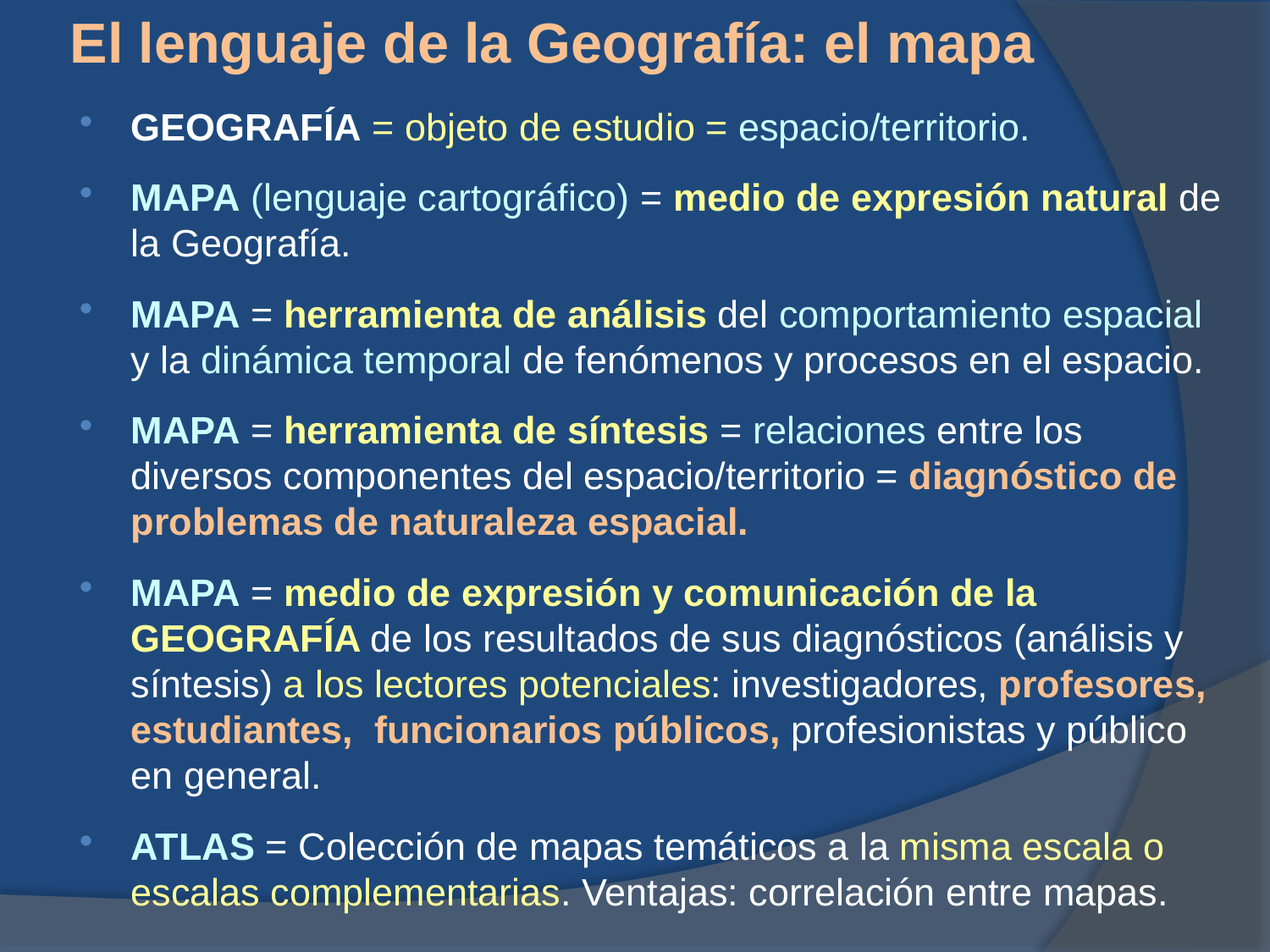

El lenguaje de la Geografía: el mapa
GEOGRAFÍA = objeto de estudio = espacio/territorio.
MAPA (lenguaje cartográfico) = medio de expresión natural de la Geografía.
MAPA = herramienta de análisis del comportamiento espacial y la dinámica temporal de fenómenos y procesos en el espacio.
MAPA = herramienta de síntesis = relaciones entre los diversos componentes del espacio/territorio = diagnóstico de problemas de naturaleza espacial.
MAPA = medio de expresión y comunicación de la GEOGRAFÍA de los resultados de sus diagnósticos (análisis y síntesis) a los lectores potenciales: investigadores, profesores, estudiantes,  funcionarios públicos, profesionistas y público en general.
ATLAS = Colección de mapas temáticos a la misma escala o escalas complementarias. Ventajas: correlación entre mapas.